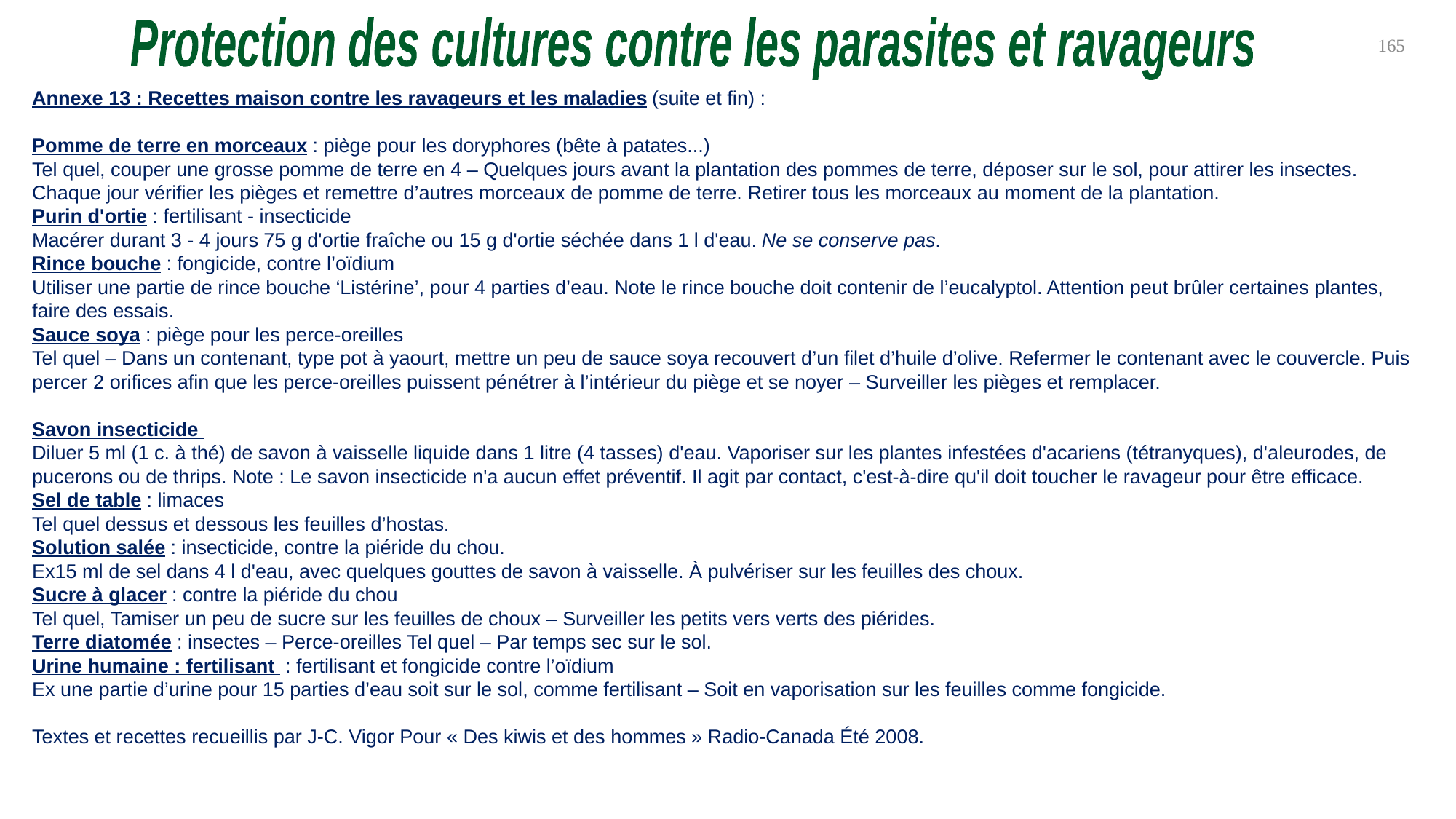

Protection des cultures contre les parasites et ravageurs
165
Annexe 13 : Recettes maison contre les ravageurs et les maladies (suite et fin) :

Pomme de terre en morceaux : piège pour les doryphores (bête à patates...)
Tel quel, couper une grosse pomme de terre en 4 – Quelques jours avant la plantation des pommes de terre, déposer sur le sol, pour attirer les insectes. Chaque jour vérifier les pièges et remettre d’autres morceaux de pomme de terre. Retirer tous les morceaux au moment de la plantation.
Purin d'ortie : fertilisant - insecticide
Macérer durant 3 - 4 jours 75 g d'ortie fraîche ou 15 g d'ortie séchée dans 1 l d'eau. Ne se conserve pas.
Rince bouche : fongicide, contre l’oïdium
Utiliser une partie de rince bouche ‘Listérine’, pour 4 parties d’eau. Note le rince bouche doit contenir de l’eucalyptol. Attention peut brûler certaines plantes, faire des essais.
Sauce soya : piège pour les perce-oreilles
Tel quel – Dans un contenant, type pot à yaourt, mettre un peu de sauce soya recouvert d’un filet d’huile d’olive. Refermer le contenant avec le couvercle. Puis percer 2 orifices afin que les perce-oreilles puissent pénétrer à l’intérieur du piège et se noyer – Surveiller les pièges et remplacer.
Savon insecticide
Diluer 5 ml (1 c. à thé) de savon à vaisselle liquide dans 1 litre (4 tasses) d'eau. Vaporiser sur les plantes infestées d'acariens (tétranyques), d'aleurodes, de pucerons ou de thrips. Note : Le savon insecticide n'a aucun effet préventif. Il agit par contact, c'est-à-dire qu'il doit toucher le ravageur pour être efficace.
Sel de table : limaces
Tel quel dessus et dessous les feuilles d’hostas.
Solution salée : insecticide, contre la piéride du chou.
Ex15 ml de sel dans 4 l d'eau, avec quelques gouttes de savon à vaisselle. À pulvériser sur les feuilles des choux.
Sucre à glacer : contre la piéride du chou
Tel quel, Tamiser un peu de sucre sur les feuilles de choux – Surveiller les petits vers verts des piérides.
Terre diatomée : insectes – Perce-oreilles Tel quel – Par temps sec sur le sol.
Urine humaine : fertilisant  : fertilisant et fongicide contre l’oïdium
Ex une partie d’urine pour 15 parties d’eau soit sur le sol, comme fertilisant – Soit en vaporisation sur les feuilles comme fongicide.

Textes et recettes recueillis par J-C. Vigor Pour « Des kiwis et des hommes » Radio-Canada Été 2008.